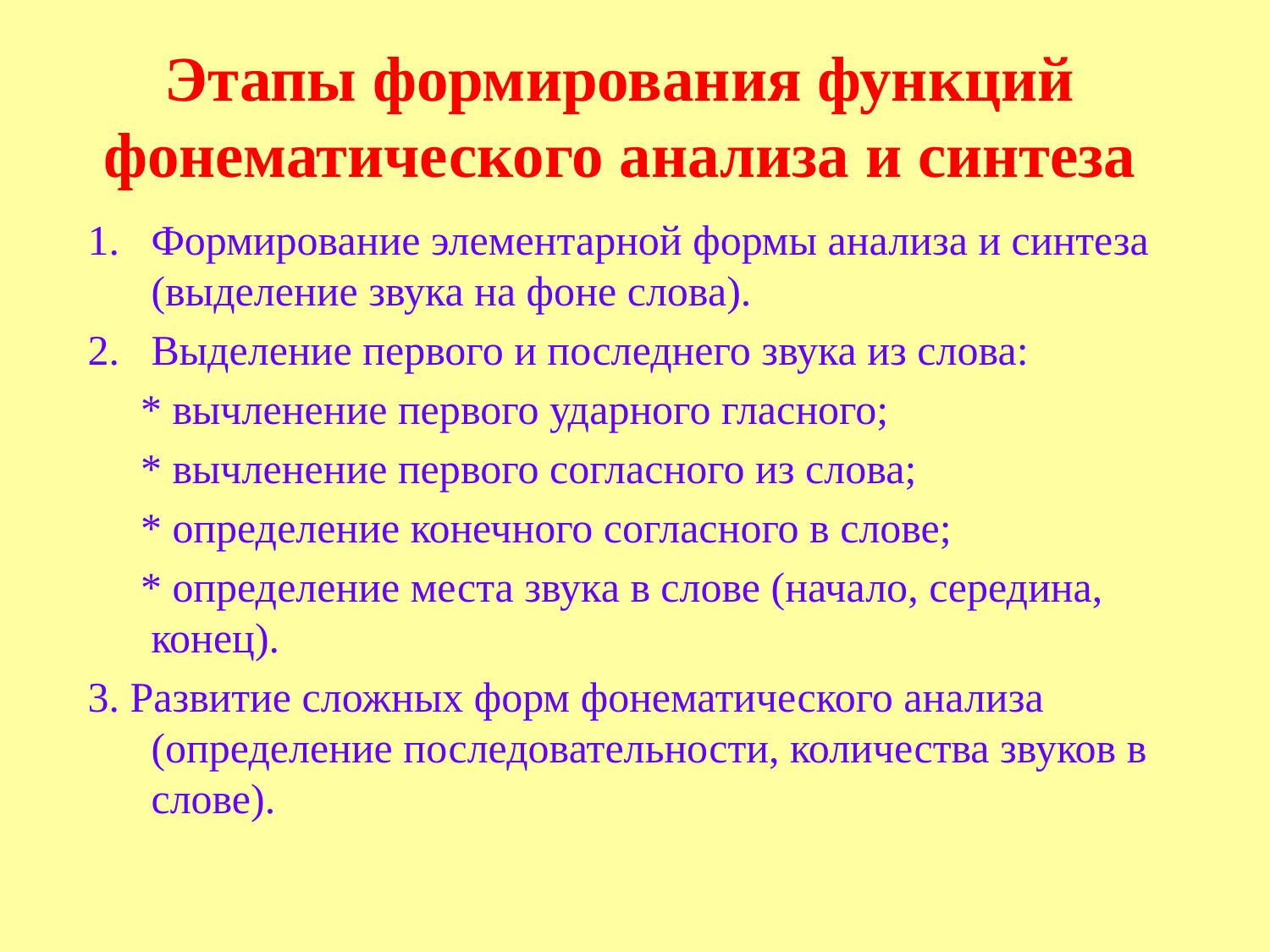

# Этапы формирования функций фонематического анализа и синтеза
Формирование элементарной формы анализа и синтеза (выделение звука на фоне слова).
Выделение первого и последнего звука из слова:
     * вычленение первого ударного гласного;
     * вычленение первого согласного из слова;
     * определение конечного согласного в слове;
     * определение места звука в слове (начало, середина, конец).
3. Развитие сложных форм фонематического анализа (определение последовательности, количества звуков в слове).